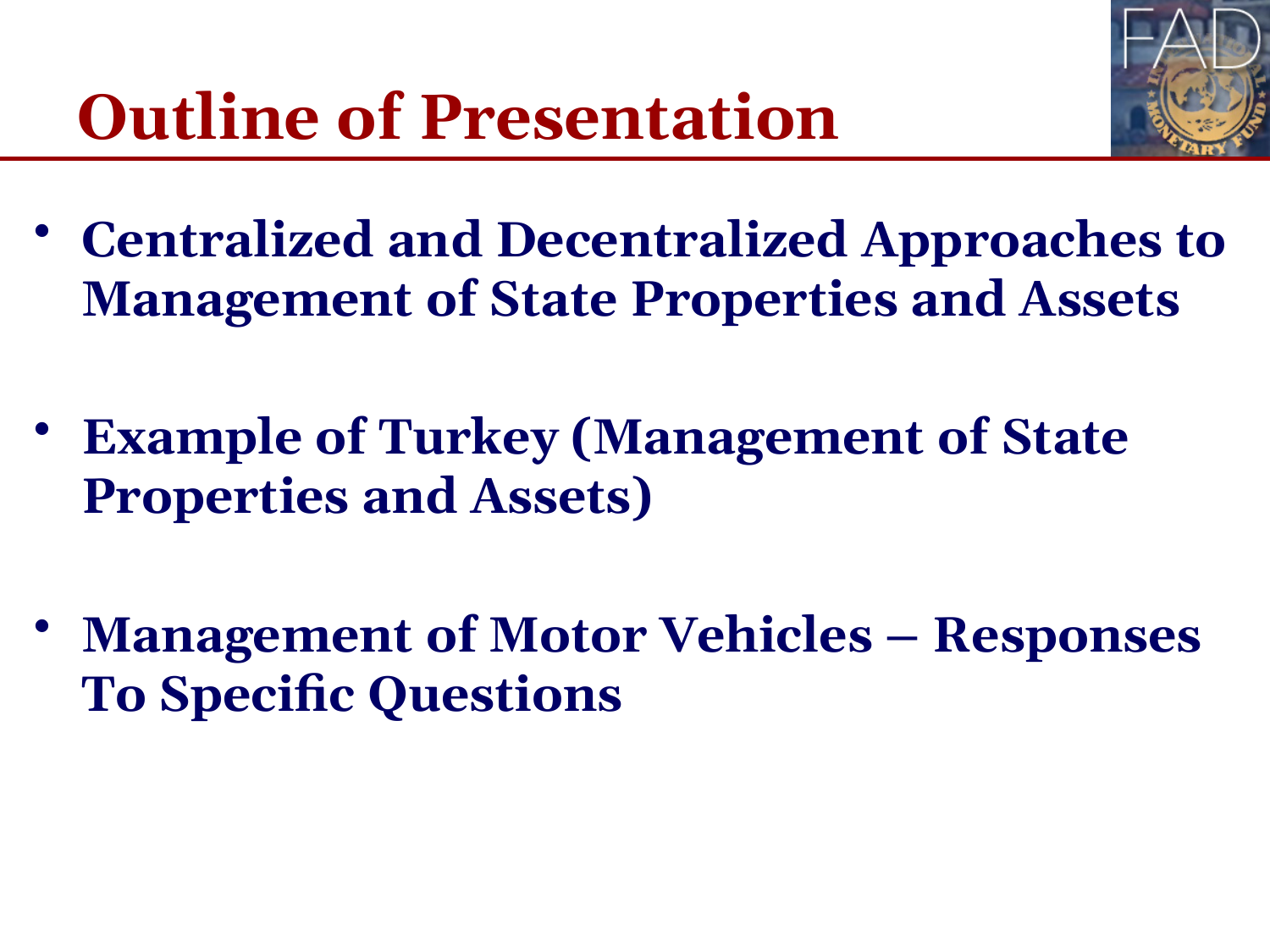

# Outline of Presentation
Centralized and Decentralized Approaches to Management of State Properties and Assets

Example of Turkey (Management of State Properties and Assets)

Management of Motor Vehicles – Responses To Specific Questions
2